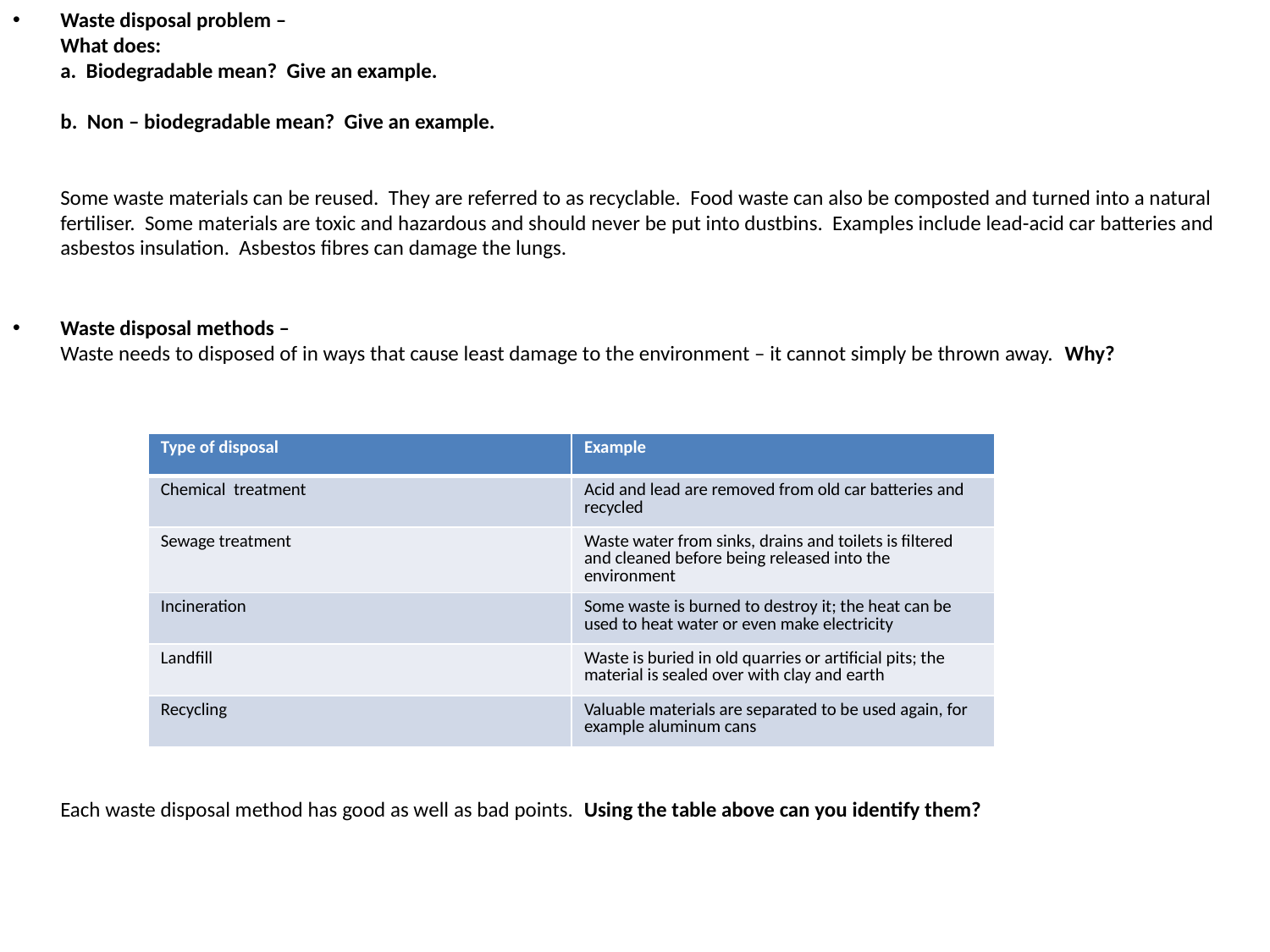

Waste disposal problem –
What does:
a.  Biodegradable mean?  Give an example.
b.  Non – biodegradable mean?  Give an example.
Some waste materials can be reused.  They are referred to as recyclable.  Food waste can also be composted and turned into a natural fertiliser.  Some materials are toxic and hazardous and should never be put into dustbins.  Examples include lead-acid car batteries and asbestos insulation.  Asbestos fibres can damage the lungs.
Waste disposal methods –
Waste needs to disposed of in ways that cause least damage to the environment – it cannot simply be thrown away.  Why?
Each waste disposal method has good as well as bad points.  Using the table above can you identify them?
| Type of disposal | Example |
| --- | --- |
| Chemical treatment | Acid and lead are removed from old car batteries and recycled |
| Sewage treatment | Waste water from sinks, drains and toilets is filtered and cleaned before being released into the environment |
| Incineration | Some waste is burned to destroy it; the heat can be used to heat water or even make electricity |
| Landfill | Waste is buried in old quarries or artificial pits; the material is sealed over with clay and earth |
| Recycling | Valuable materials are separated to be used again, for example aluminum cans |